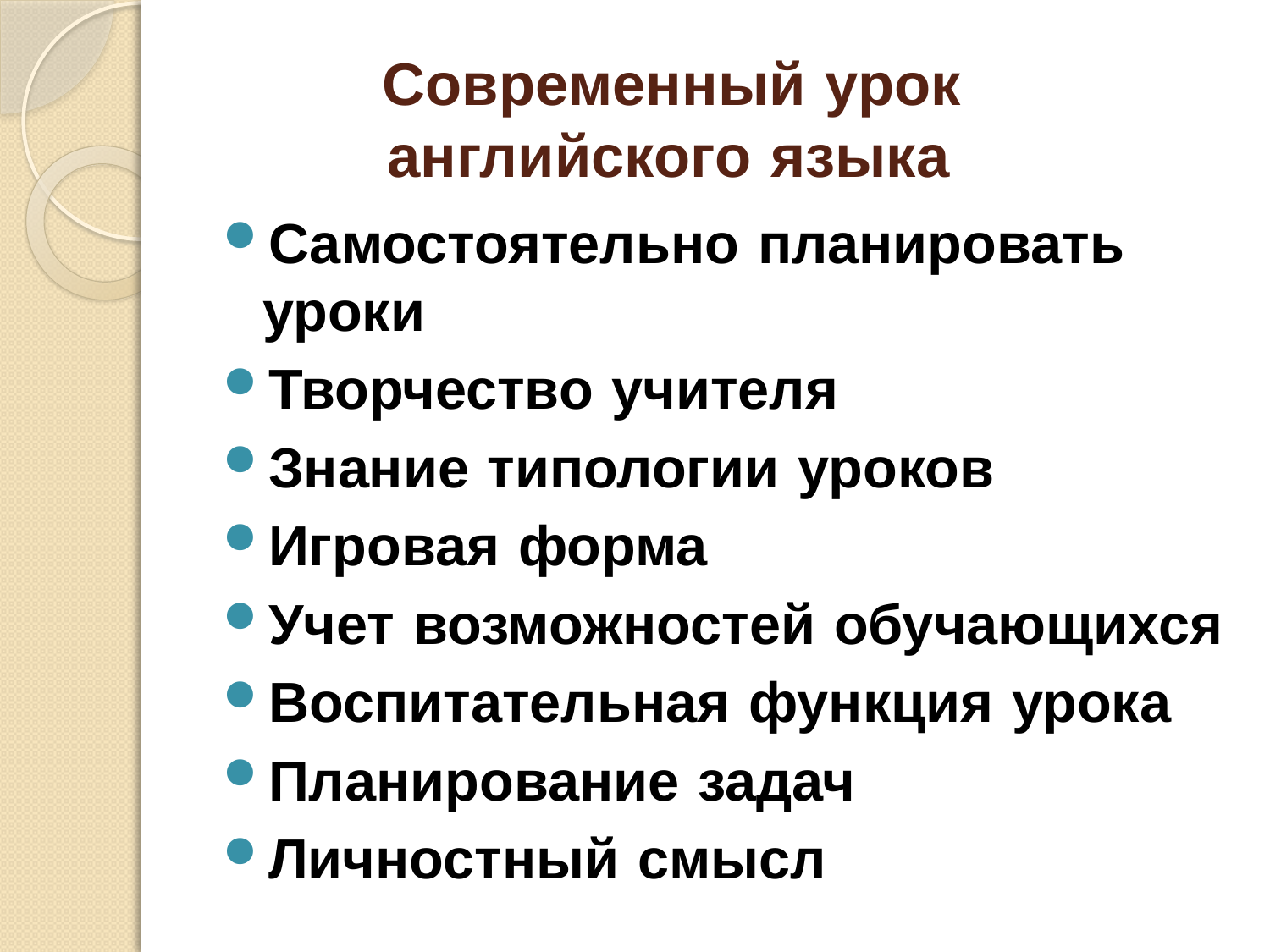

# Современный урок английского языка
Самостоятельно планировать уроки
Творчество учителя
Знание типологии уроков
Игровая форма
Учет возможностей обучающихся
Воспитательная функция урока
Планирование задач
Личностный смысл